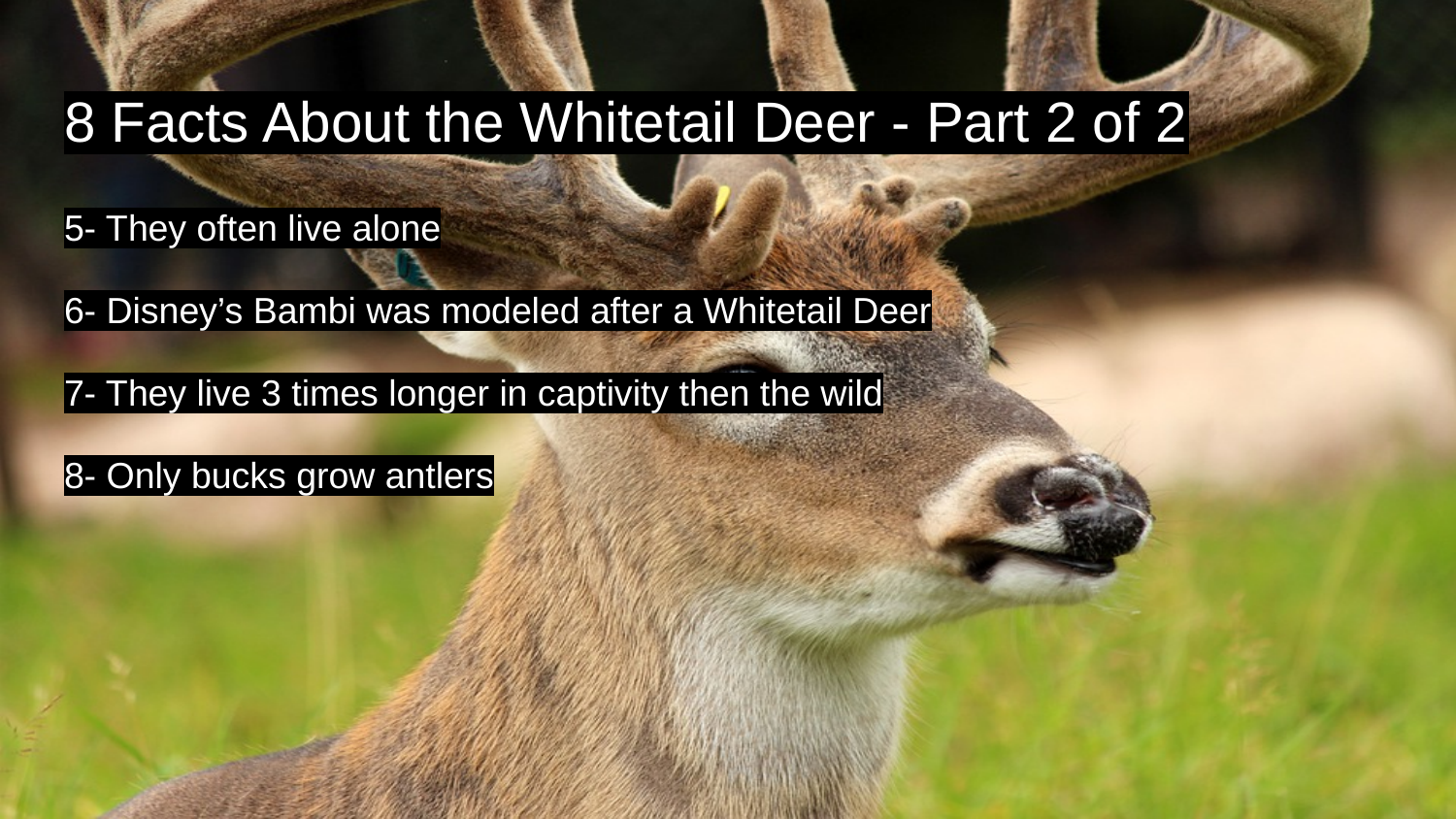

# 8 Facts About the Whitetail Deer - Part 2 of 2

5- They often live alone
6- Disney’s Bambi was modeled after a Whitetail Deer
7- They live 3 times longer in captivity then the wild
8- Only bucks grow antlers